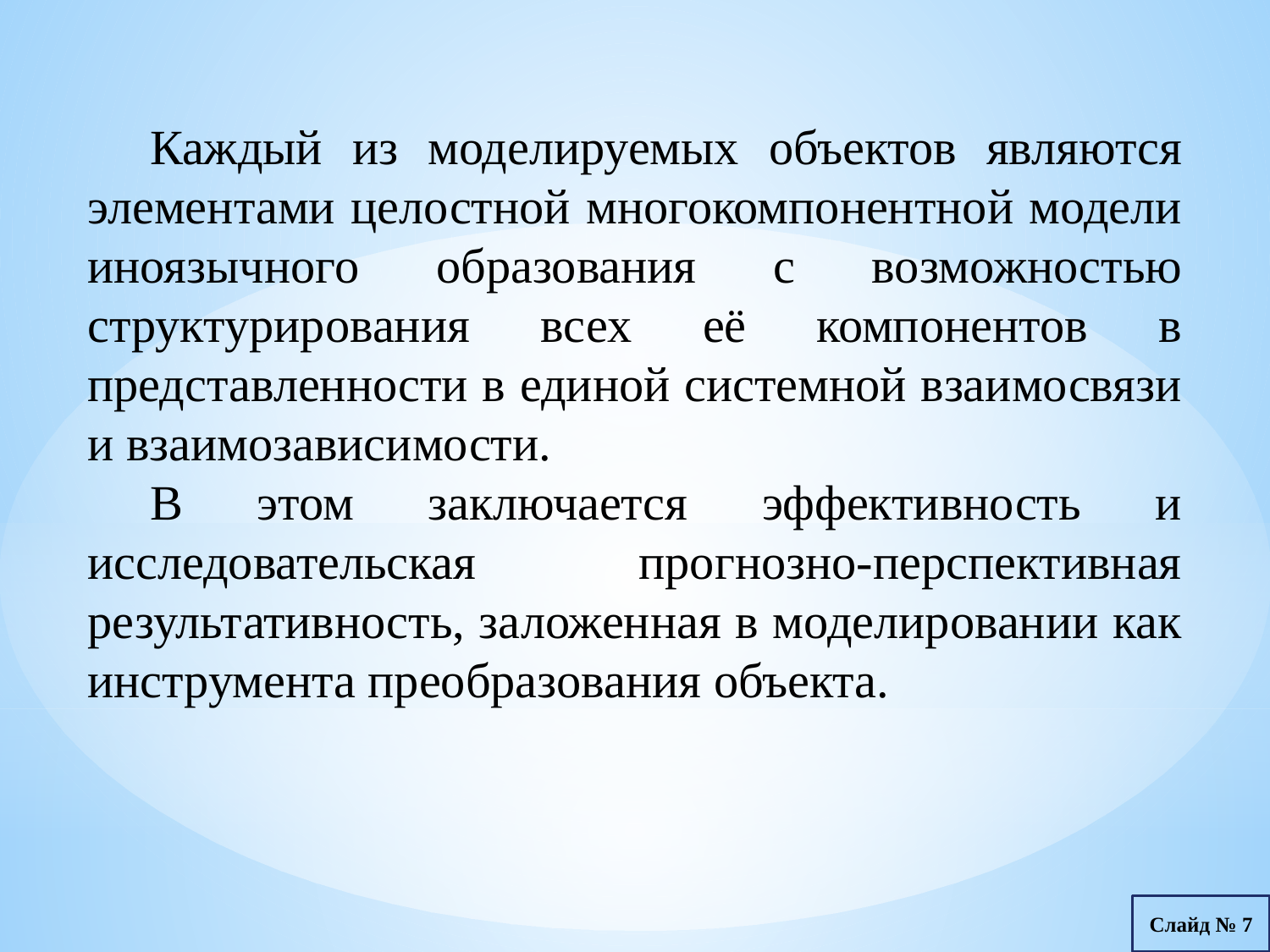

Каждый из моделируемых объектов являются элементами целостной многокомпонентной модели иноязычного образования с возможностью структурирования всех её компонентов в представленности в единой системной взаимосвязи и взаимозависимости.
В этом заключается эффективность и исследовательская  прогнозно-перспективная результативность, заложенная в моделировании как инструмента преобразования объекта.

Слайд № 7